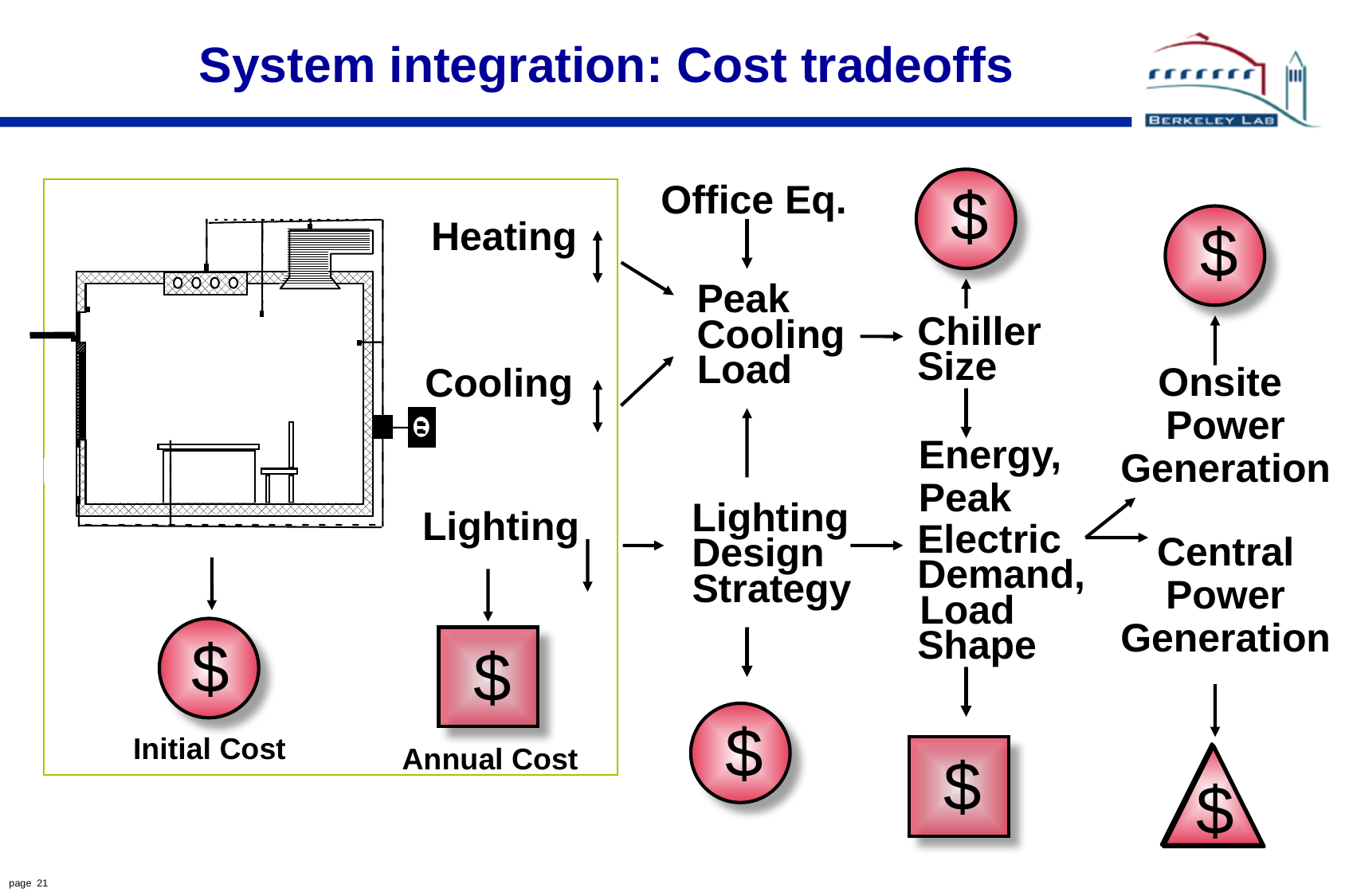

# System integration: Cost tradeoffs

Office Eq.
$

Heating
$

Peak

Chiller

Cooling

Size
Load
Onsite
Power
Generation
Cooling

Energy,
Peak

Lighting

Lighting
Electric

Central
Power
Generation
Design

Demand,

Strategy

Load

Shape

$

$

$
Initial Cost
Annual Cost

$

$